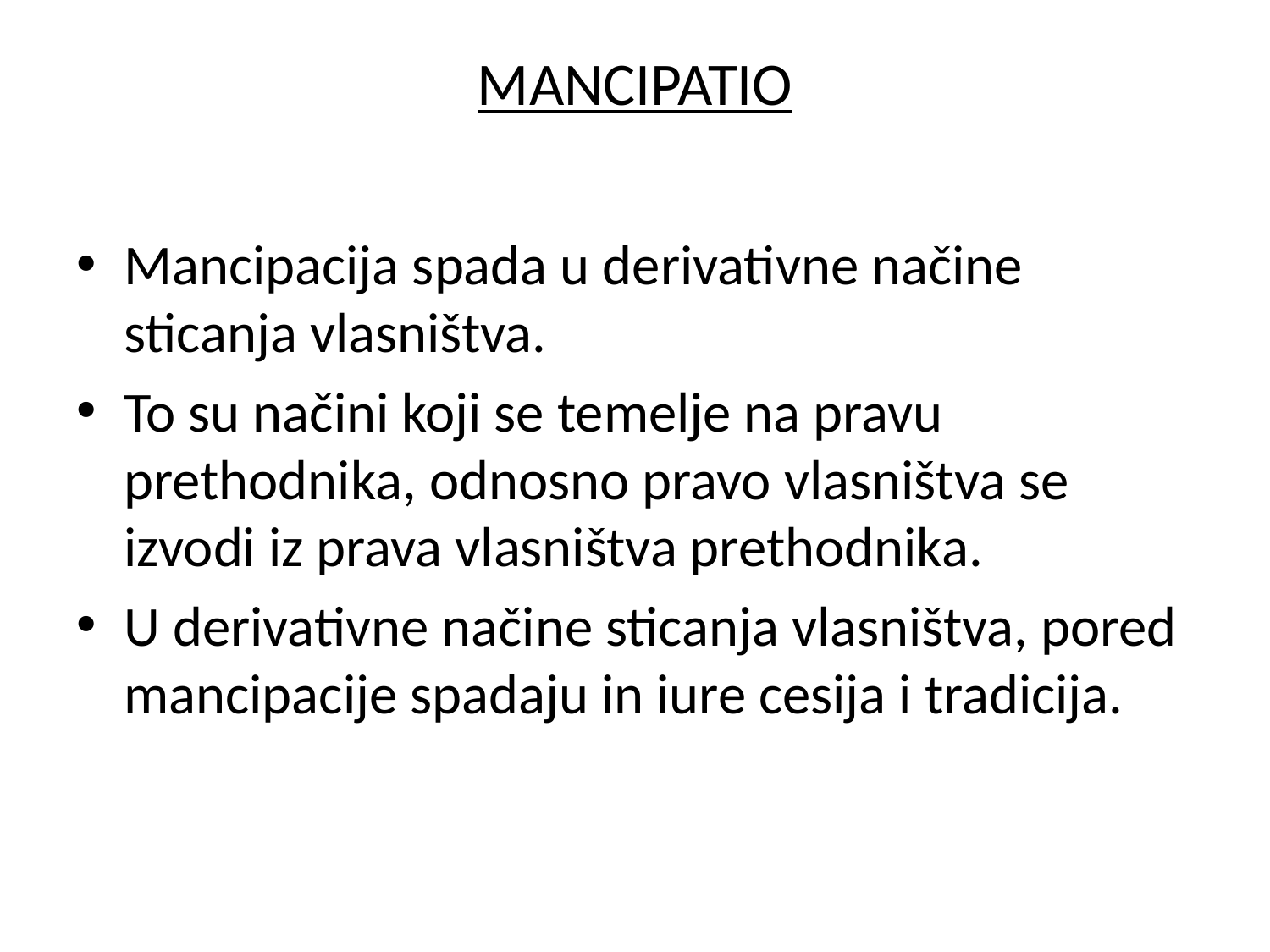

# MANCIPATIO
Mancipacija spada u derivativne načine sticanja vlasništva.
To su načini koji se temelje na pravu prethodnika, odnosno pravo vlasništva se izvodi iz prava vlasništva prethodnika.
U derivativne načine sticanja vlasništva, pored mancipacije spadaju in iure cesija i tradicija.